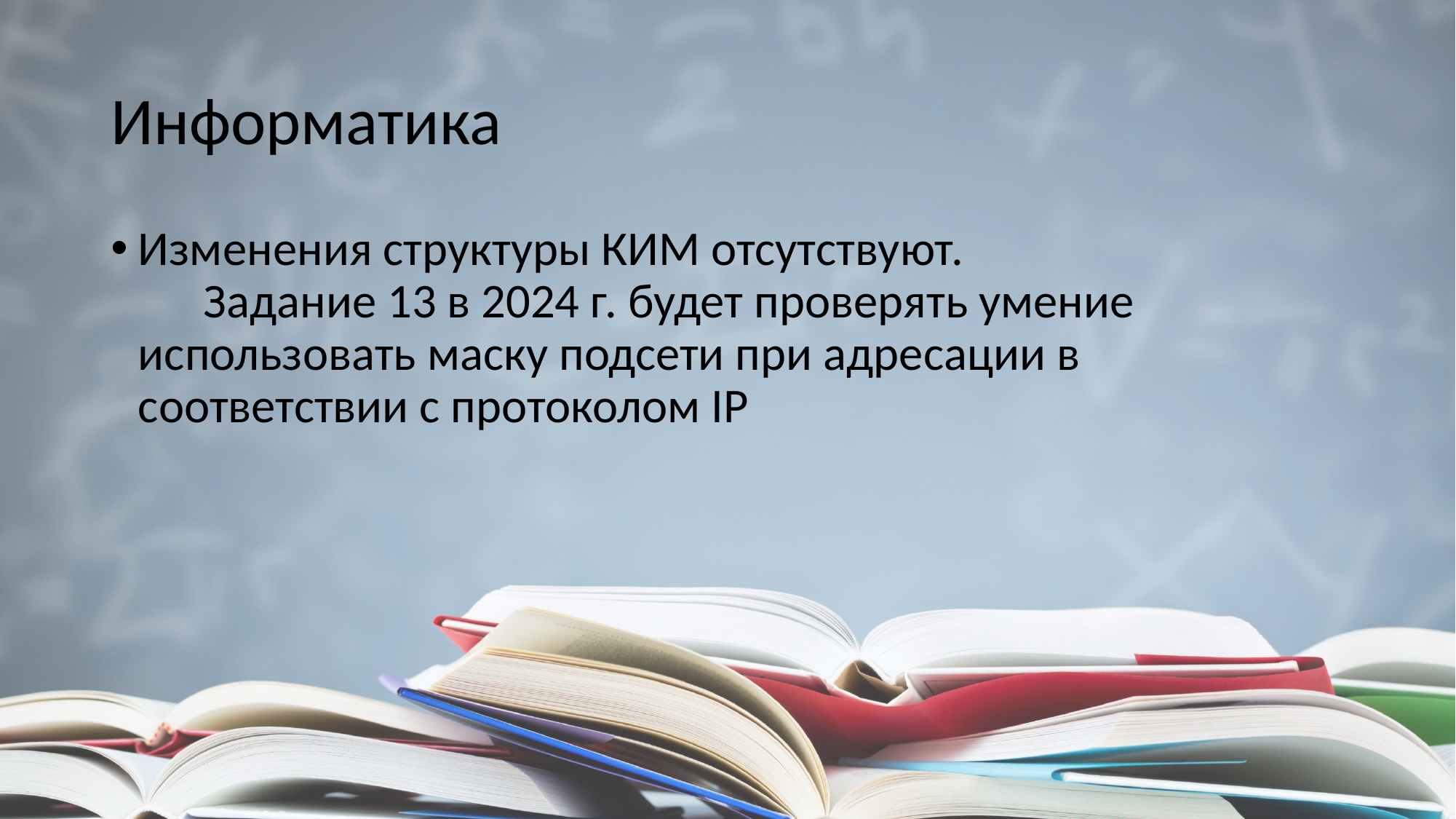

# Информатика
Изменения структуры КИМ отсутствуют.                                         Задание 13 в 2024 г. будет проверять умение использовать маску подсети при адресации в соответствии с протоколом IP